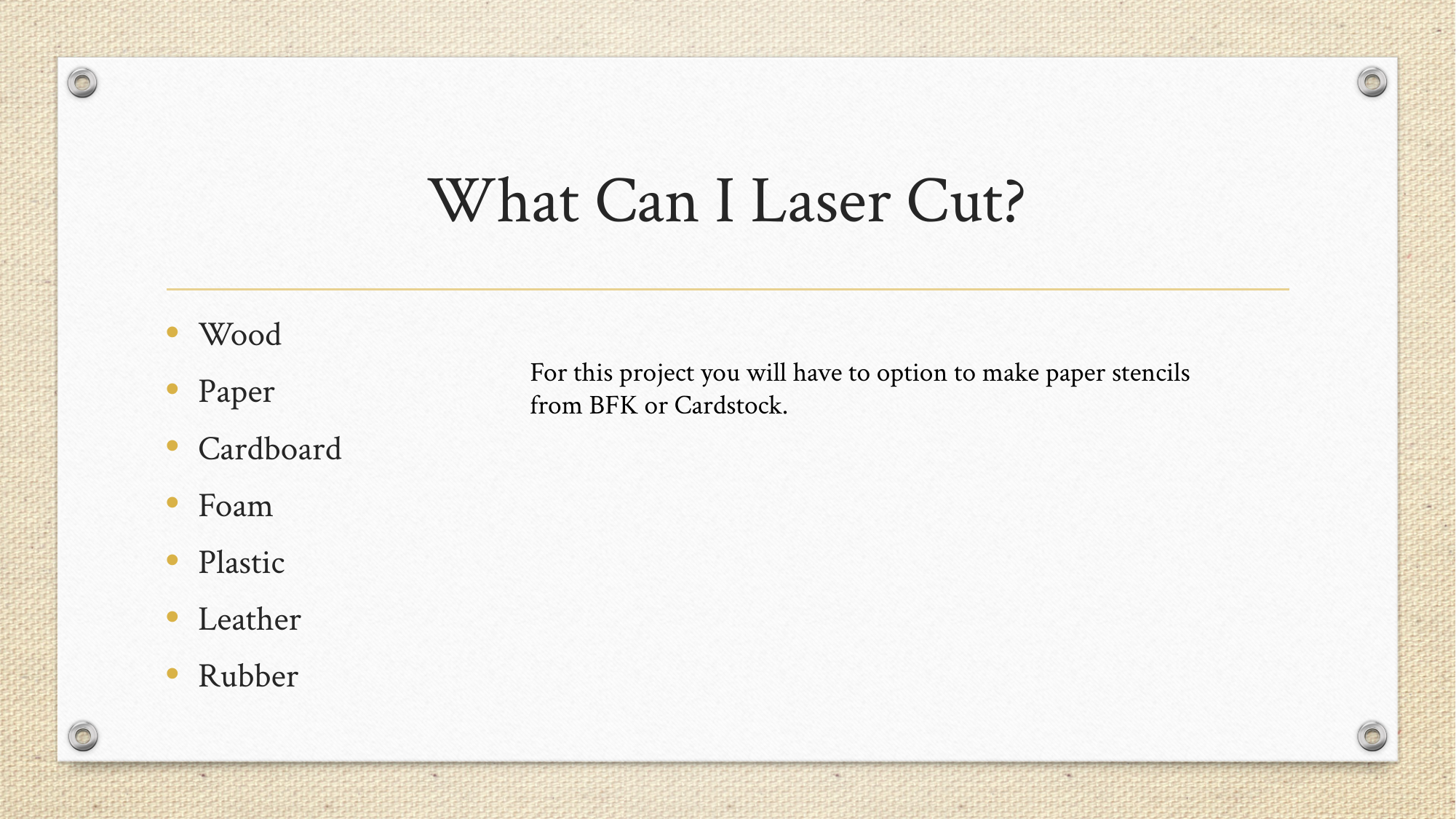

# What Can I Laser Cut?
Wood
Paper
Cardboard
Foam
Plastic
Leather
Rubber
For this project you will have to option to make paper stencils from BFK or Cardstock.